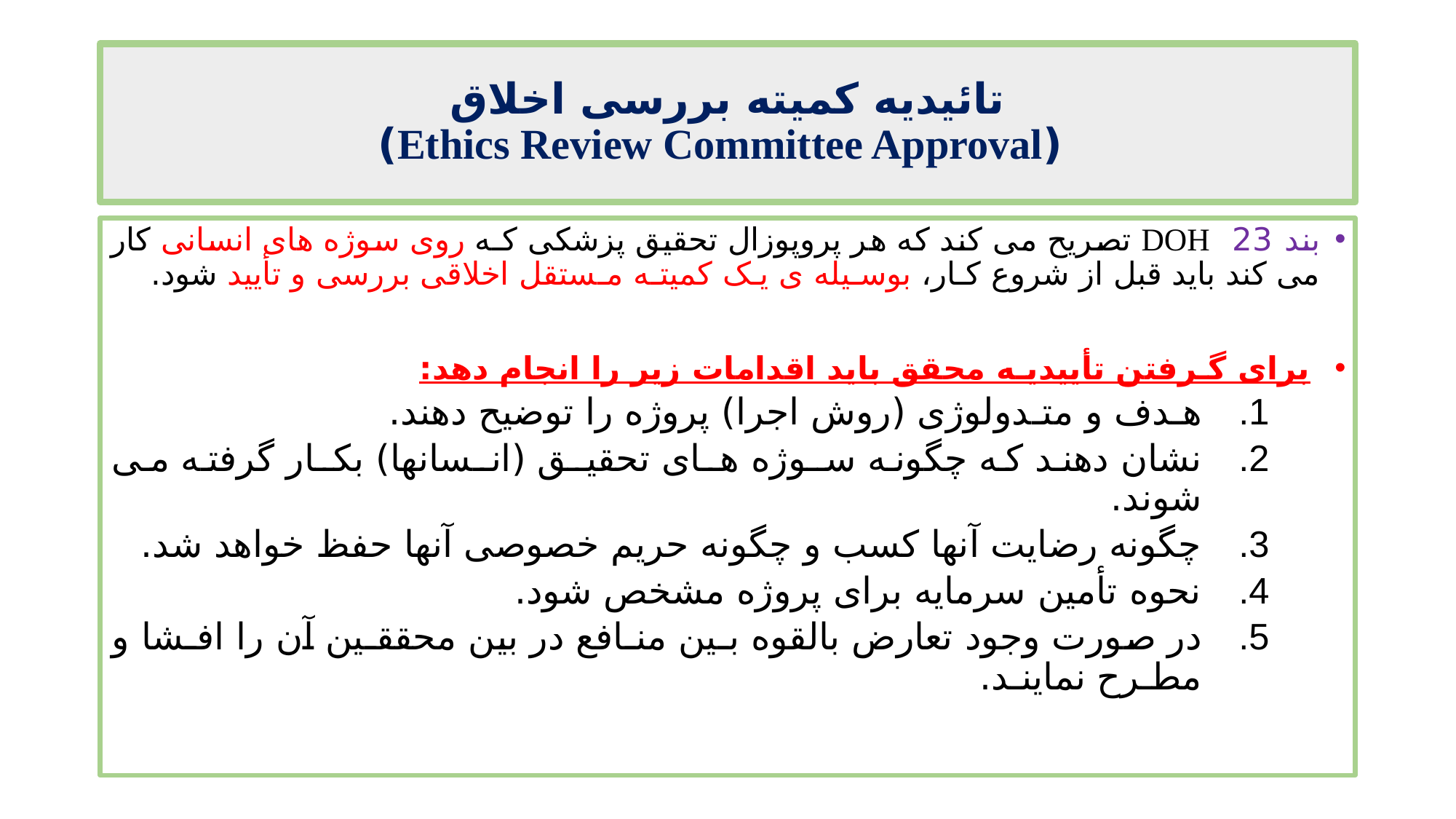

# تائیدیه کمیته بررسی اخلاق (Ethics Review Committee Approval)
بند 23  DOH تصریح می کند که هر پروپوزال تحقیق پزشکی کـه روی سوژه های انسانی کار می کند باید قبل از شروع کـار، بوسـیله ی یـک کمیتـه مـستقل اخلاقی بررسی و تأیید شود.

 برای گـرفتن تأییدیـه محقق باید اقدامات زیر را انجام دهد:
هـدف و متـدولوژی (روش اجرا) پروژه را توضیح دهند.
نشان دهند که چگونه سـوژه هـای تحقیـق (انـسانها) بکـار گرفته می شوند.
چگونه رضایت آنها کسب و چگونه حریم خصوصی آنها حفظ خواهد شد.
نحوه تأمین سرمایه برای پروژه مشخص شود.
در صورت وجود تعارض بالقوه بـین منـافع در بین محققـین آن را افـشا و مطـرح نماینـد.